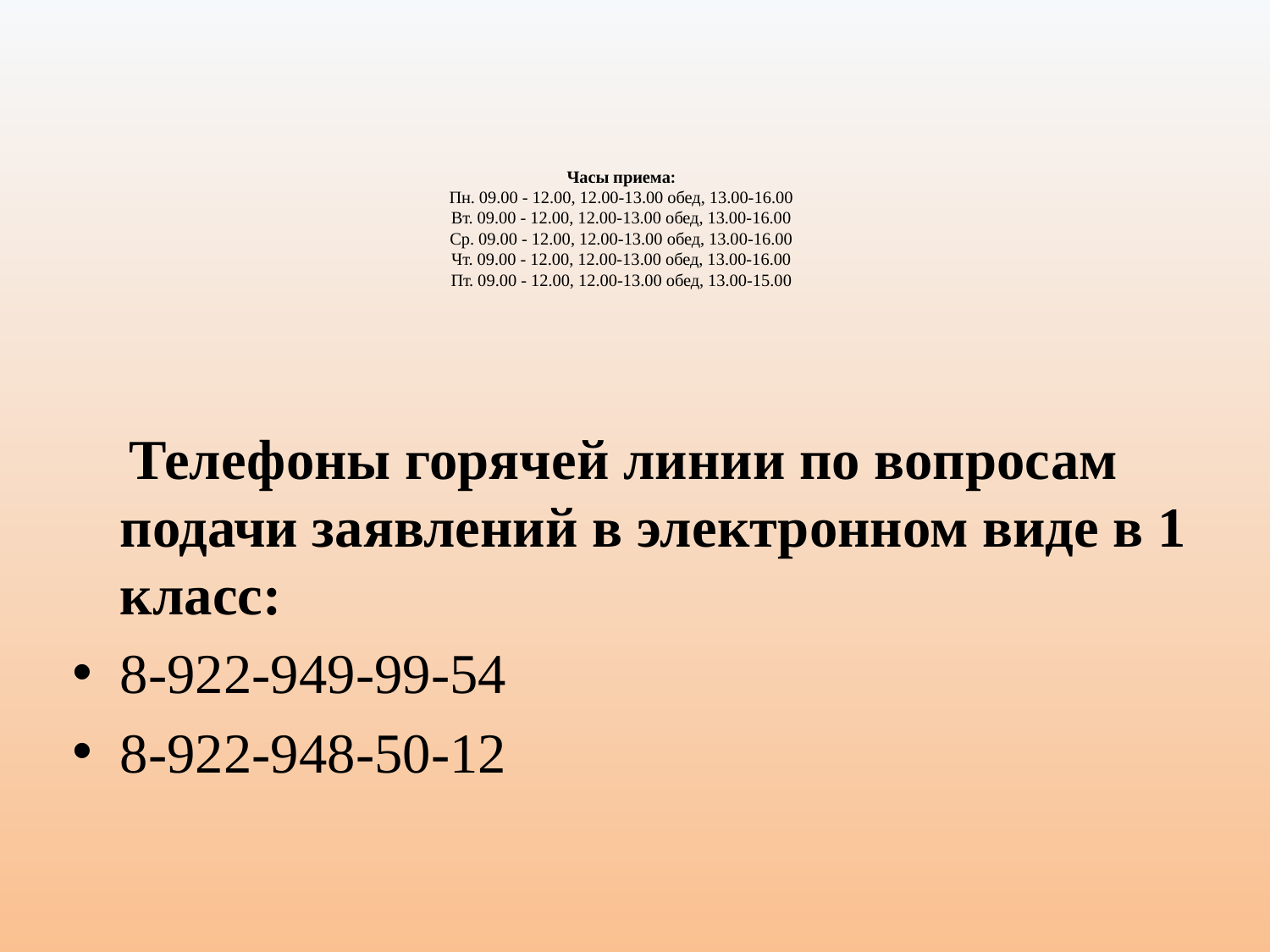

# Часы приема: Пн. 09.00 - 12.00, 12.00-13.00 обед, 13.00-16.00 Вт. 09.00 - 12.00, 12.00-13.00 обед, 13.00-16.00 Ср. 09.00 - 12.00, 12.00-13.00 обед, 13.00-16.00 Чт. 09.00 - 12.00, 12.00-13.00 обед, 13.00-16.00 Пт. 09.00 - 12.00, 12.00-13.00 обед, 13.00-15.00
    Телефоны горячей линии по вопросам подачи заявлений в электронном виде в 1 класс:
8-922-949-99-54
8-922-948-50-12